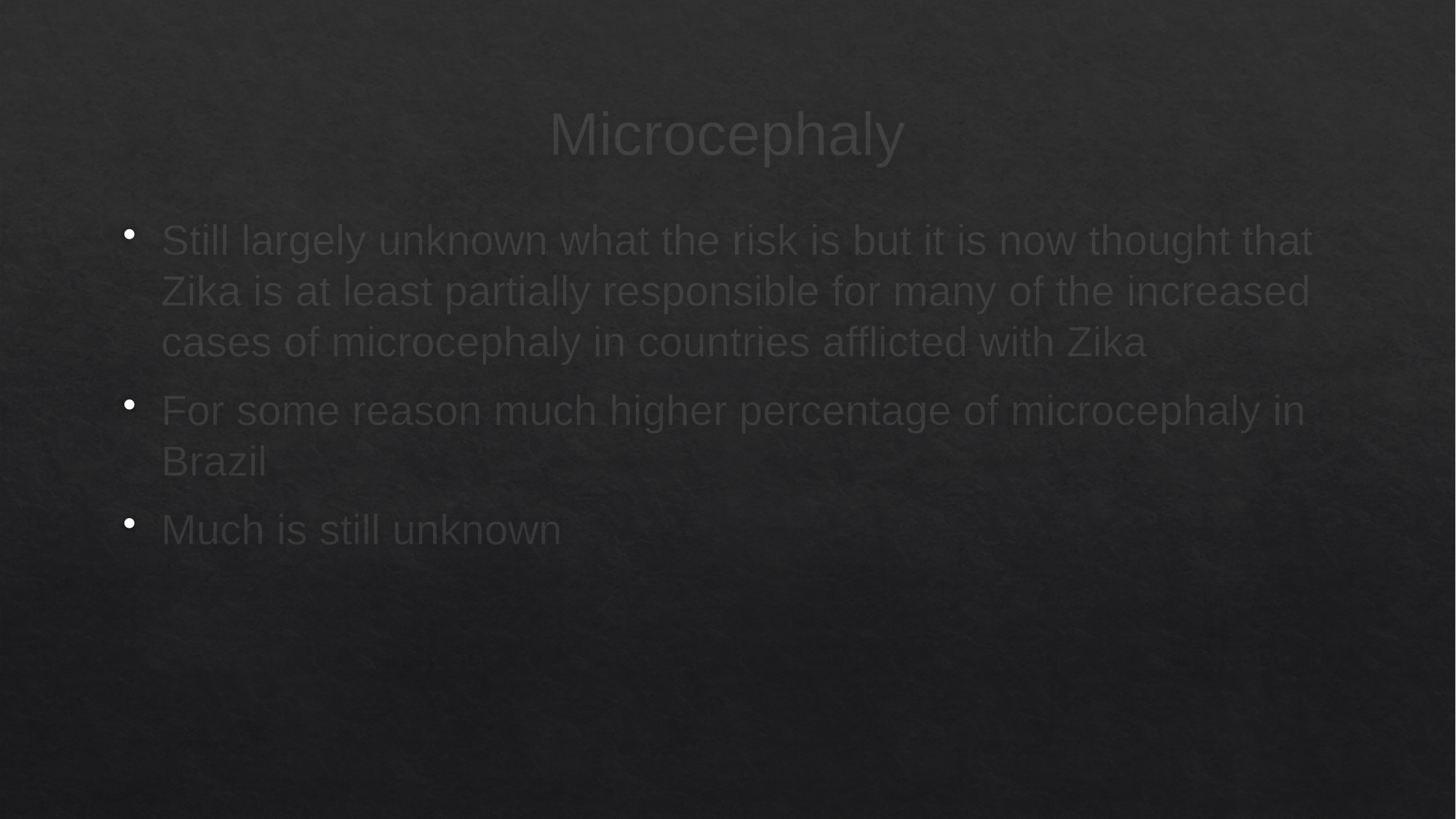

# Microcephaly
Still largely unknown what the risk is but it is now thought that Zika is at least partially responsible for many of the increased cases of microcephaly in countries afflicted with Zika
For some reason much higher percentage of microcephaly in Brazil
Much is still unknown